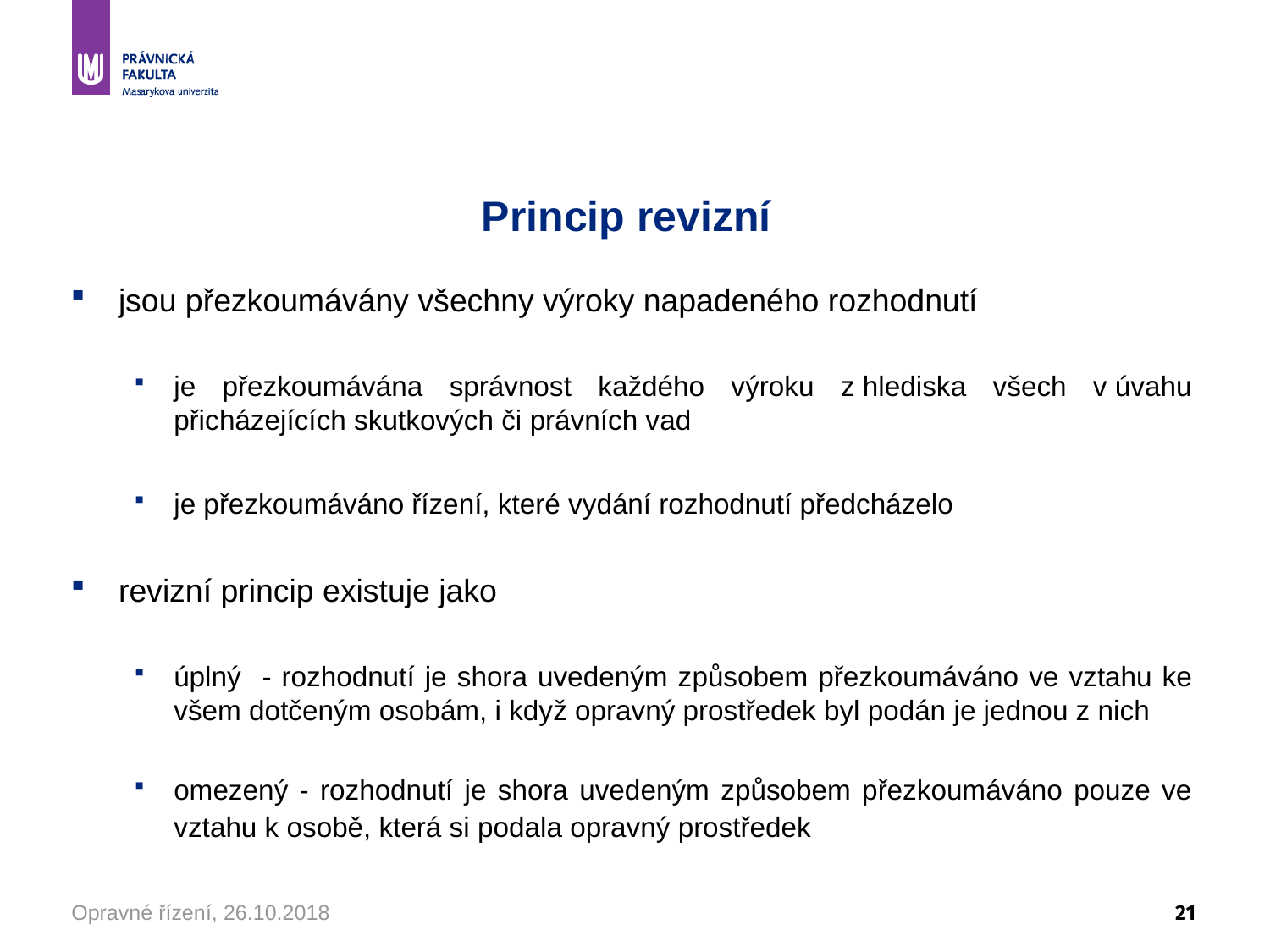

# Princip revizní
jsou přezkoumávány všechny výroky napadeného rozhodnutí

je přezkoumávána správnost každého výroku z hlediska všech v úvahu přicházejících skutkových či právních vad

je přezkoumáváno řízení, které vydání rozhodnutí předcházelo

revizní princip existuje jako

úplný  - rozhodnutí je shora uvedeným způsobem přezkoumáváno ve vztahu ke všem dotčeným osobám, i když opravný prostředek byl podán je jednou z nich

omezený - rozhodnutí je shora uvedeným způsobem přezkoumáváno pouze ve vztahu k osobě, která si podala opravný prostředek

Opravné řízení, 26.10.2018
21